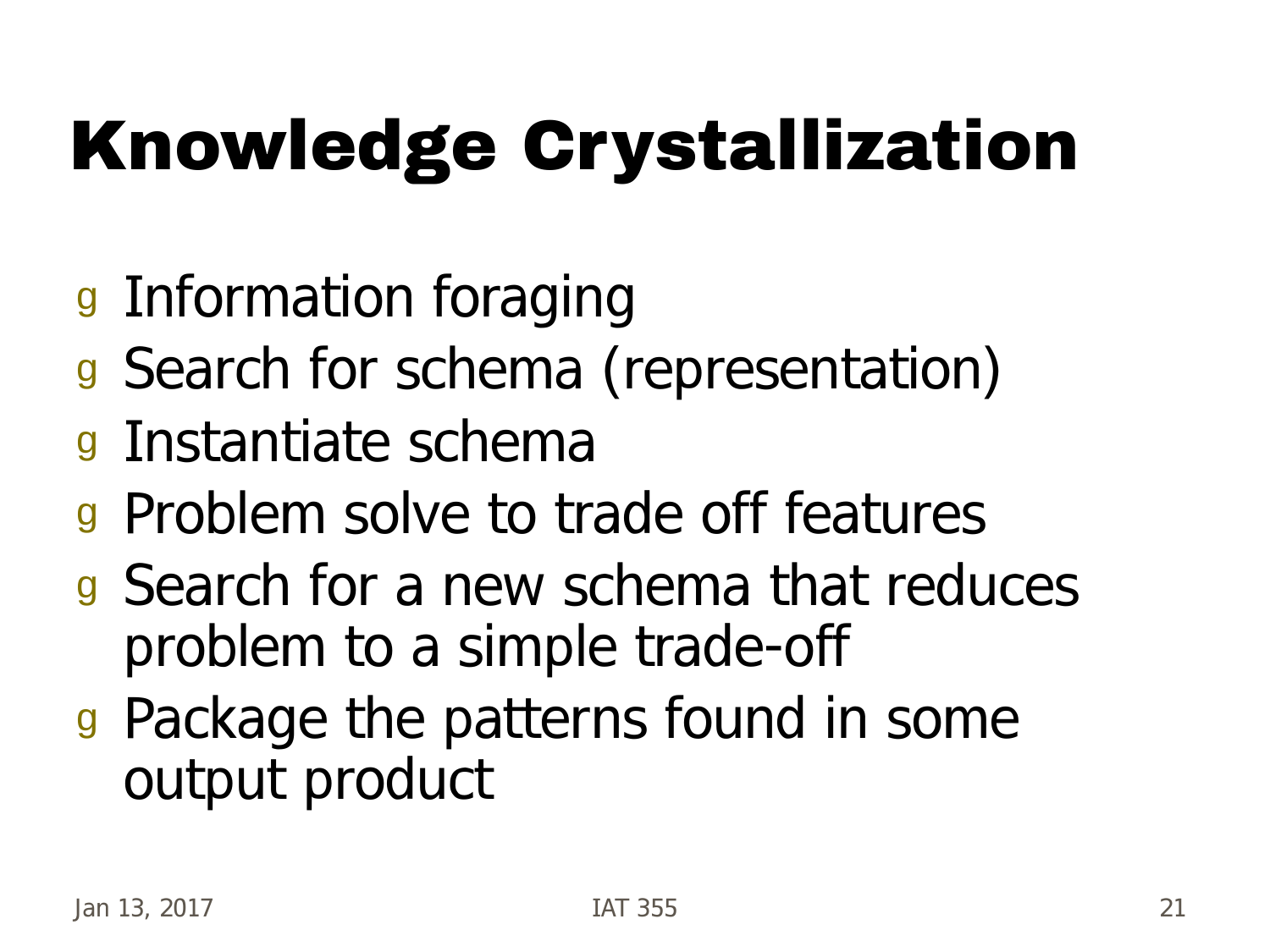

# Knowledge Crystallization
Information foraging
Search for schema (representation)
Instantiate schema
Problem solve to trade off features
Search for a new schema that reduces problem to a simple trade-off
Package the patterns found in some output product

Jan 13, 2017
IAT 355
21